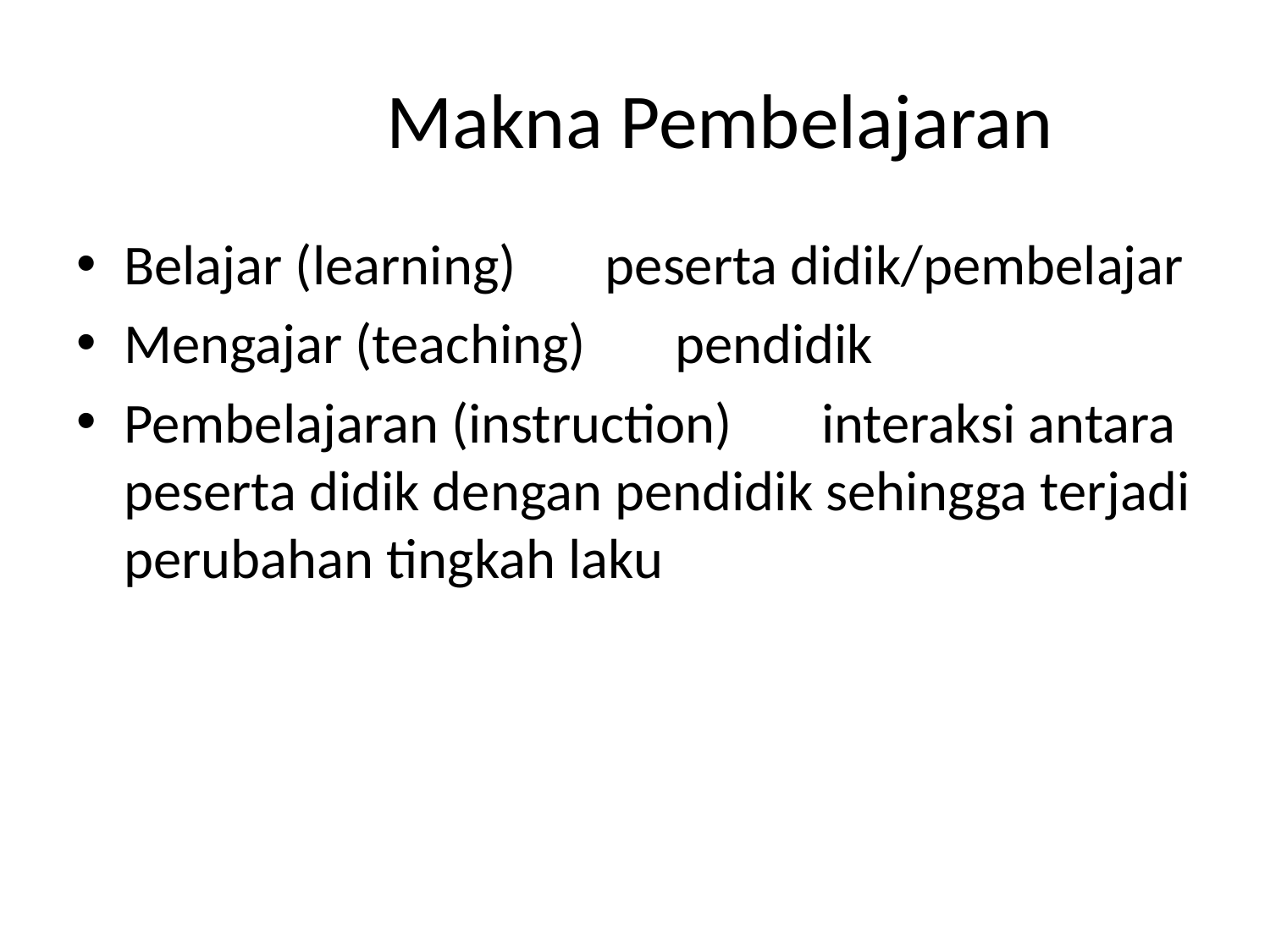

# Makna Pembelajaran
Belajar (learning)       peserta didik/pembelajar
Mengajar (teaching)       pendidik
Pembelajaran (instruction)       interaksi antara peserta didik dengan pendidik sehingga terjadi perubahan tingkah laku